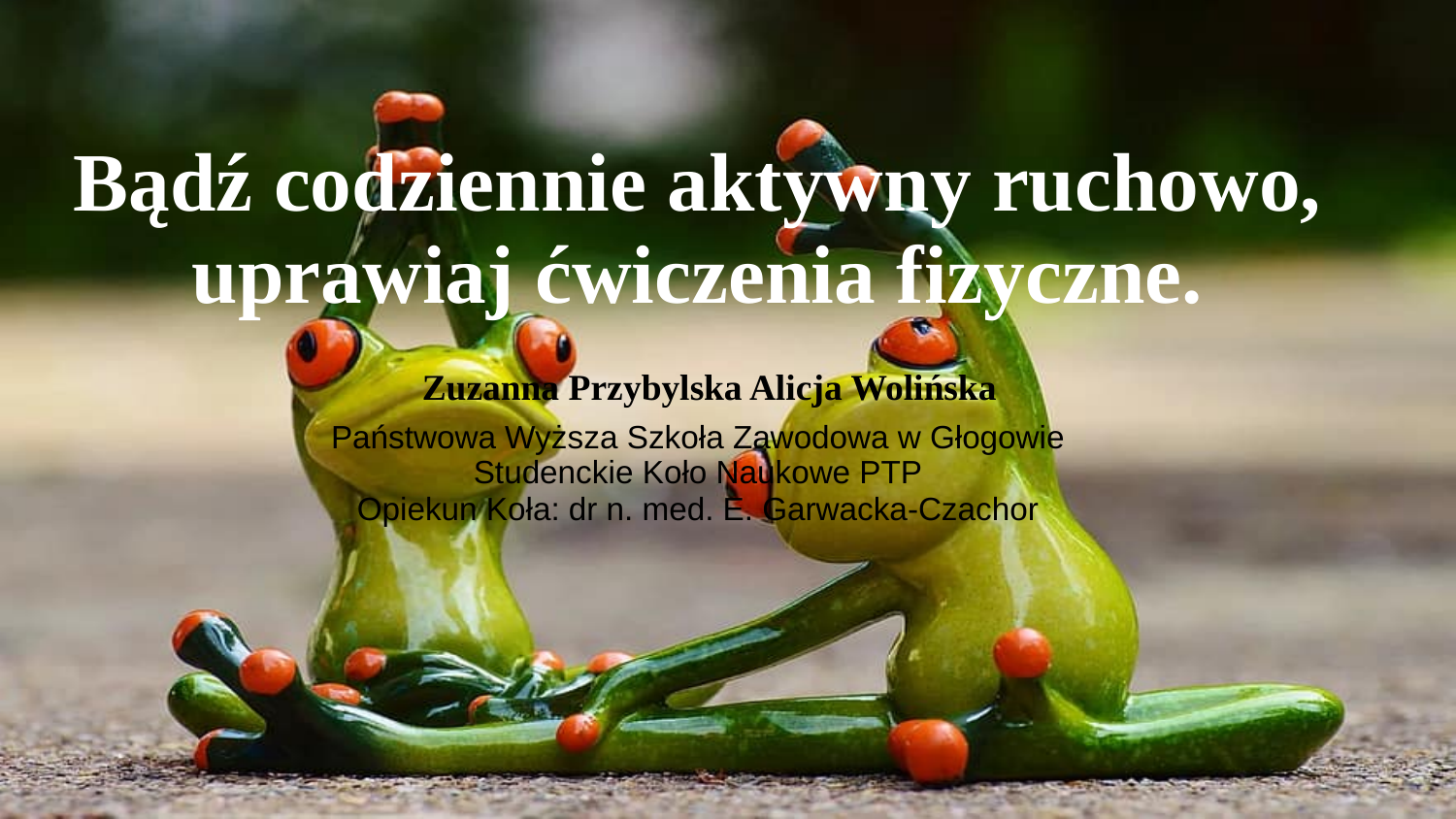

# Bądź codziennie aktywny ruchowo, uprawiaj ćwiczenia fizyczne. Zuzanna Przybylska Alicja Wolińska Państwowa Wyższa Szkoła Zawodowa w Głogowie Studenckie Koło Naukowe PTP Opiekun Koła: dr n. med. E. Garwacka-Czachor